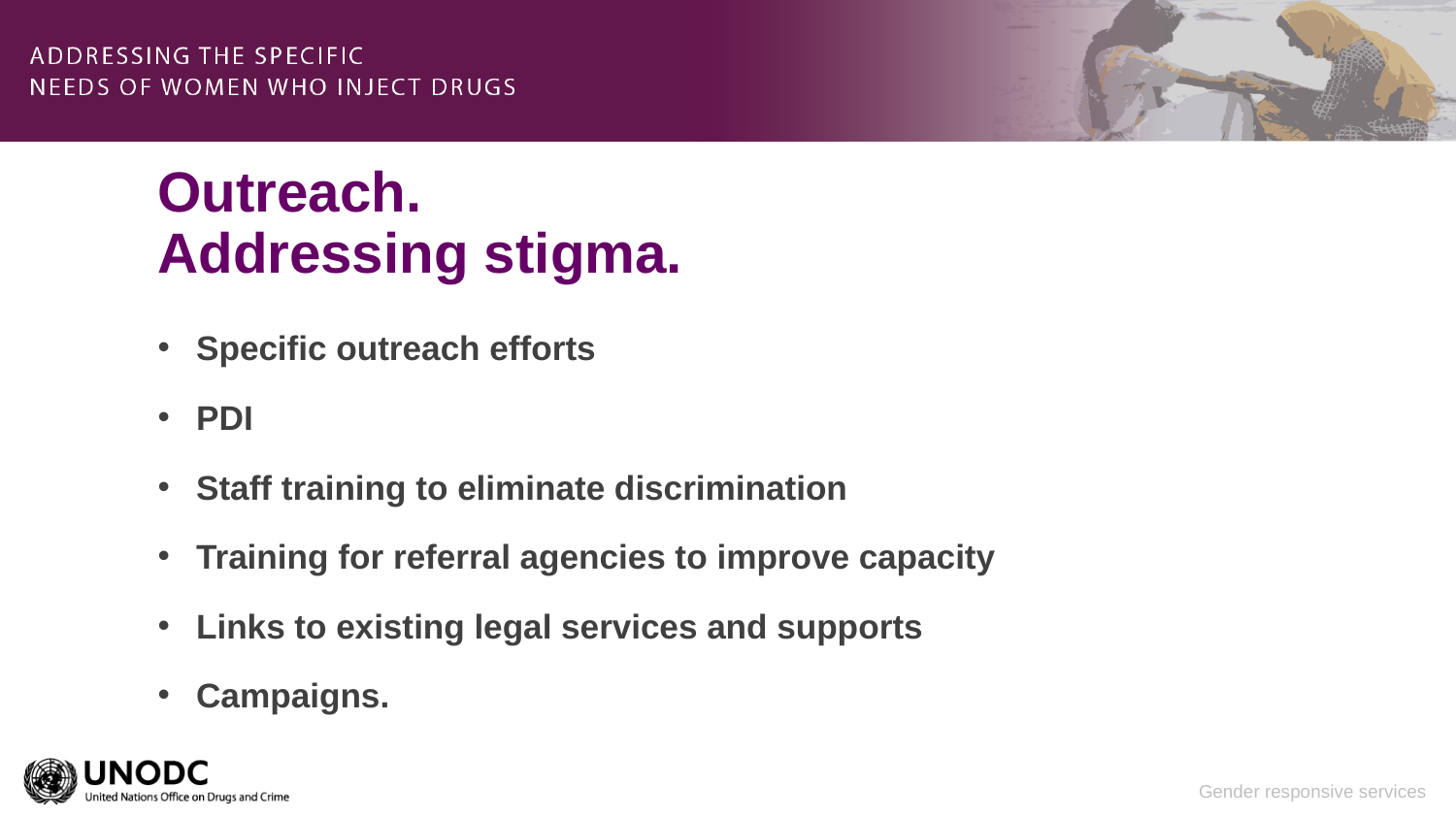

# Outreach. Addressing stigma.
Specific outreach efforts
PDI
Staff training to eliminate discrimination
Training for referral agencies to improve capacity
Links to existing legal services and supports
Campaigns.